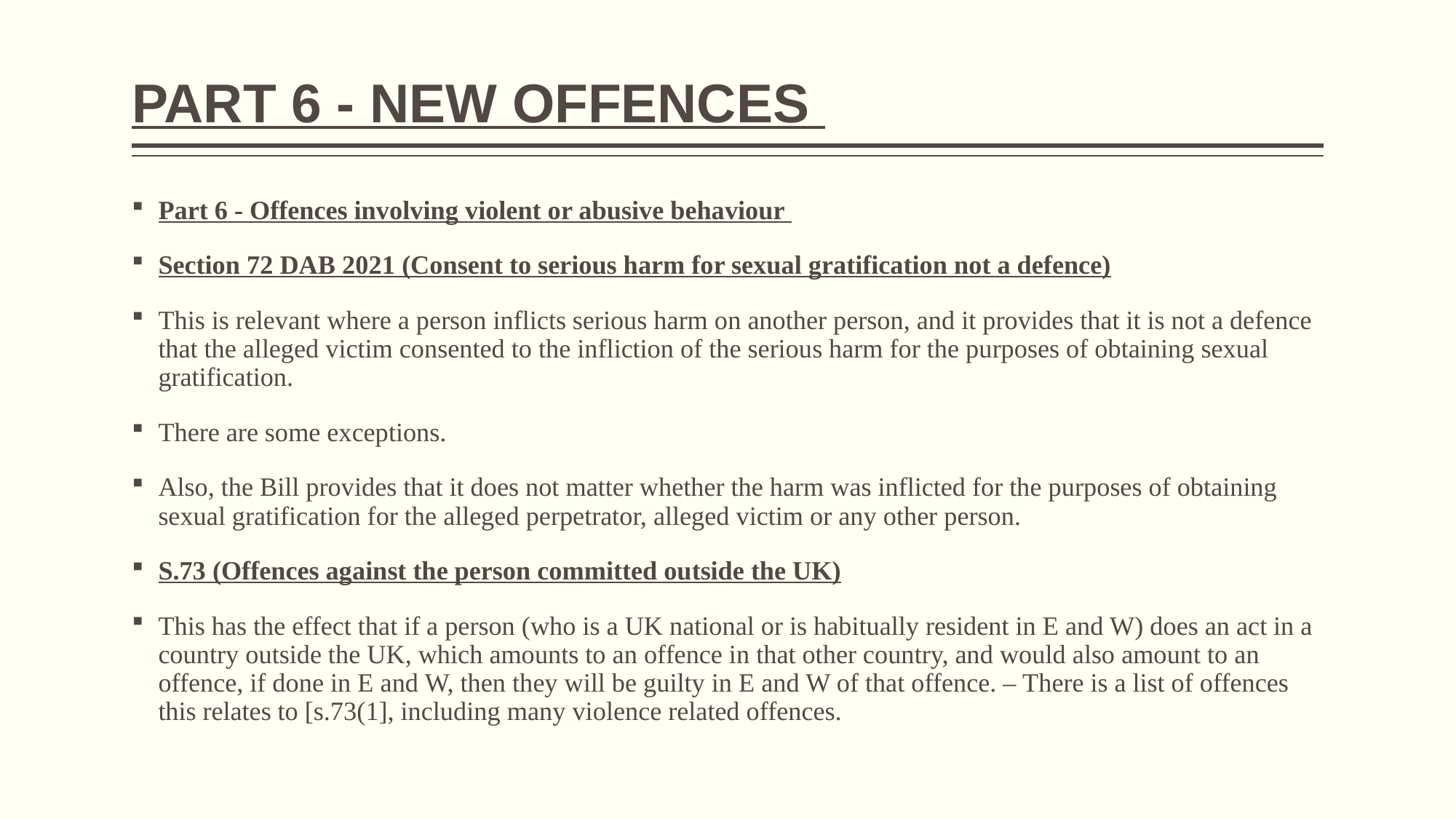

# PART 6 - NEW OFFENCES
Part 6 - Offences involving violent or abusive behaviour
Section 72 DAB 2021 (Consent to serious harm for sexual gratification not a defence)
This is relevant where a person inflicts serious harm on another person, and it provides that it is not a defence that the alleged victim consented to the infliction of the serious harm for the purposes of obtaining sexual gratification.
There are some exceptions.
Also, the Bill provides that it does not matter whether the harm was inflicted for the purposes of obtaining sexual gratification for the alleged perpetrator, alleged victim or any other person.
S.73 (Offences against the person committed outside the UK)
This has the effect that if a person (who is a UK national or is habitually resident in E and W) does an act in a country outside the UK, which amounts to an offence in that other country, and would also amount to an offence, if done in E and W, then they will be guilty in E and W of that offence. – There is a list of offences this relates to [s.73(1], including many violence related offences.